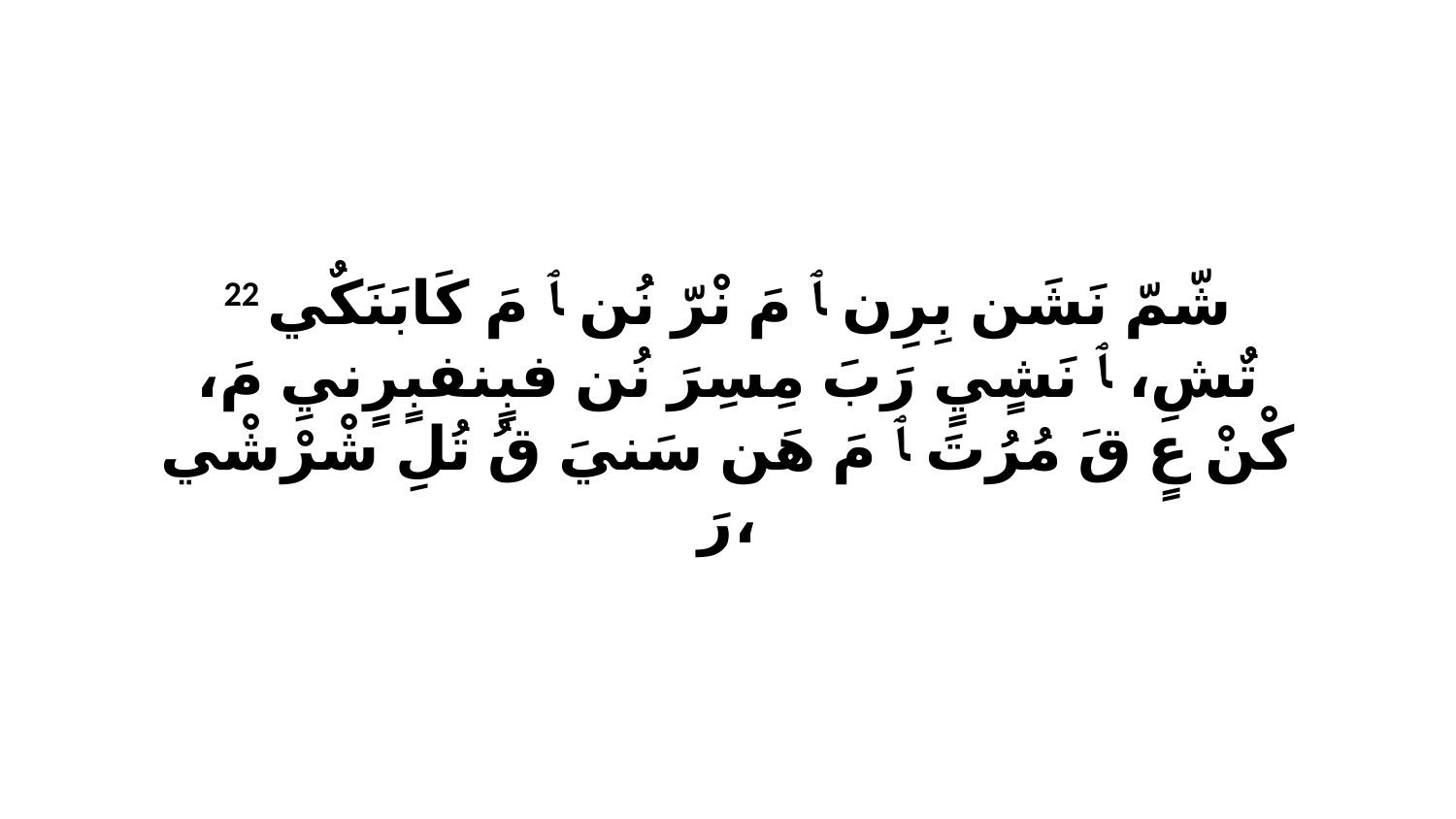

22 شّمّ نَشَن بِرِن ﭑ مَ نْرّ نُن ﭑ مَ كَابَنَكٌي تٌشِ، ﭑ نَشٍيٍ رَبَ مِسِرَ نُن فبٍنفبٍرٍنيِ مَ، كْنْ عٍ قَ مُرُتَ ﭑ مَ هَن سَنيَ قُ تُلِ شْرْشْي رَ،